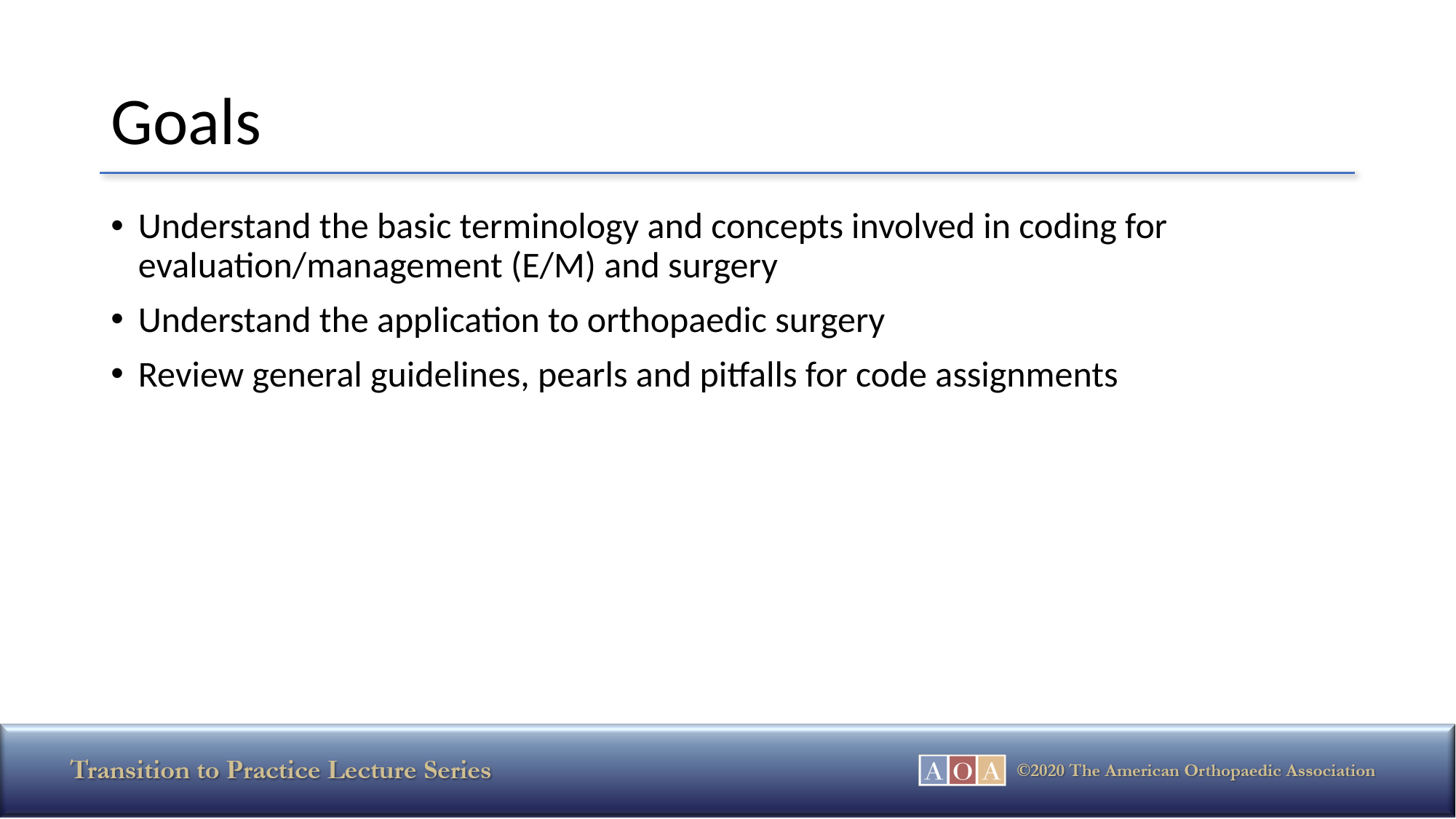

# Goals
Understand the basic terminology and concepts involved in coding for evaluation/management (E/M) and surgery
Understand the application to orthopaedic surgery
Review general guidelines, pearls and pitfalls for code assignments